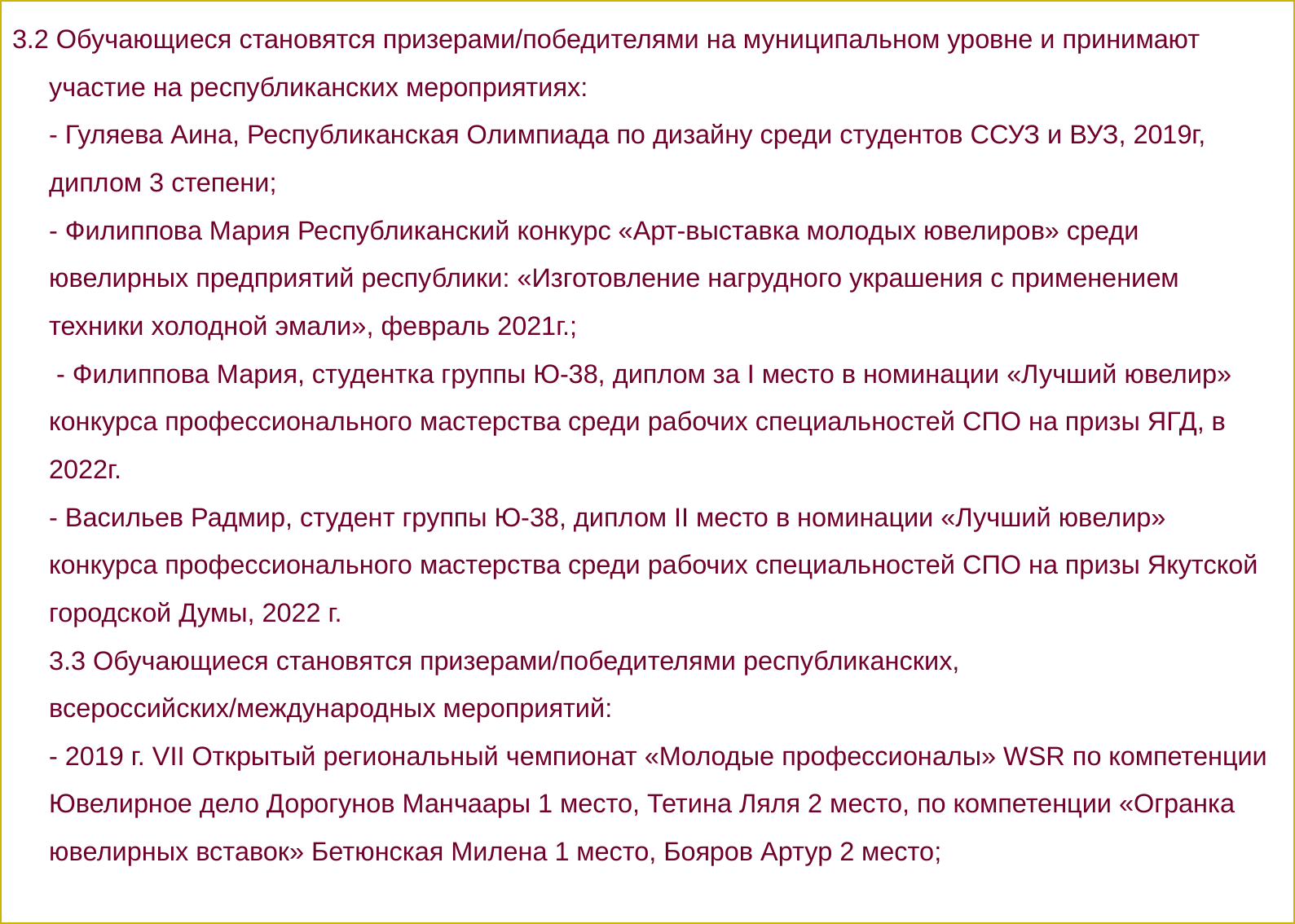

# 3.2 Обучающиеся становятся призерами/победителями на муниципальном уровне и принимают участие на республиканских мероприятиях: - Гуляева Аина, Республиканская Олимпиада по дизайну среди студентов ССУЗ и ВУЗ, 2019г, диплом 3 степени; - Филиппова Мария Республиканский конкурс «Арт-выставка молодых ювелиров» среди ювелирных предприятий республики: «Изготовление нагрудного украшения с применением техники холодной эмали», февраль 2021г.; - Филиппова Мария, студентка группы Ю-38, диплом за I место в номинации «Лучший ювелир» конкурса профессионального мастерства среди рабочих специальностей СПО на призы ЯГД, в 2022г. - Васильев Радмир, студент группы Ю-38, диплом II место в номинации «Лучший ювелир» конкурса профессионального мастерства среди рабочих специальностей СПО на призы Якутской городской Думы, 2022 г. 3.3 Обучающиеся становятся призерами/победителями республиканских, всероссийских/международных мероприятий: - 2019 г. VII Открытый региональный чемпионат «Молодые профессионалы» WSR по компетенции Ювелирное дело Дорогунов Манчаары 1 место, Тетина Ляля 2 место, по компетенции «Огранка ювелирных вставок» Бетюнская Милена 1 место, Бояров Артур 2 место;